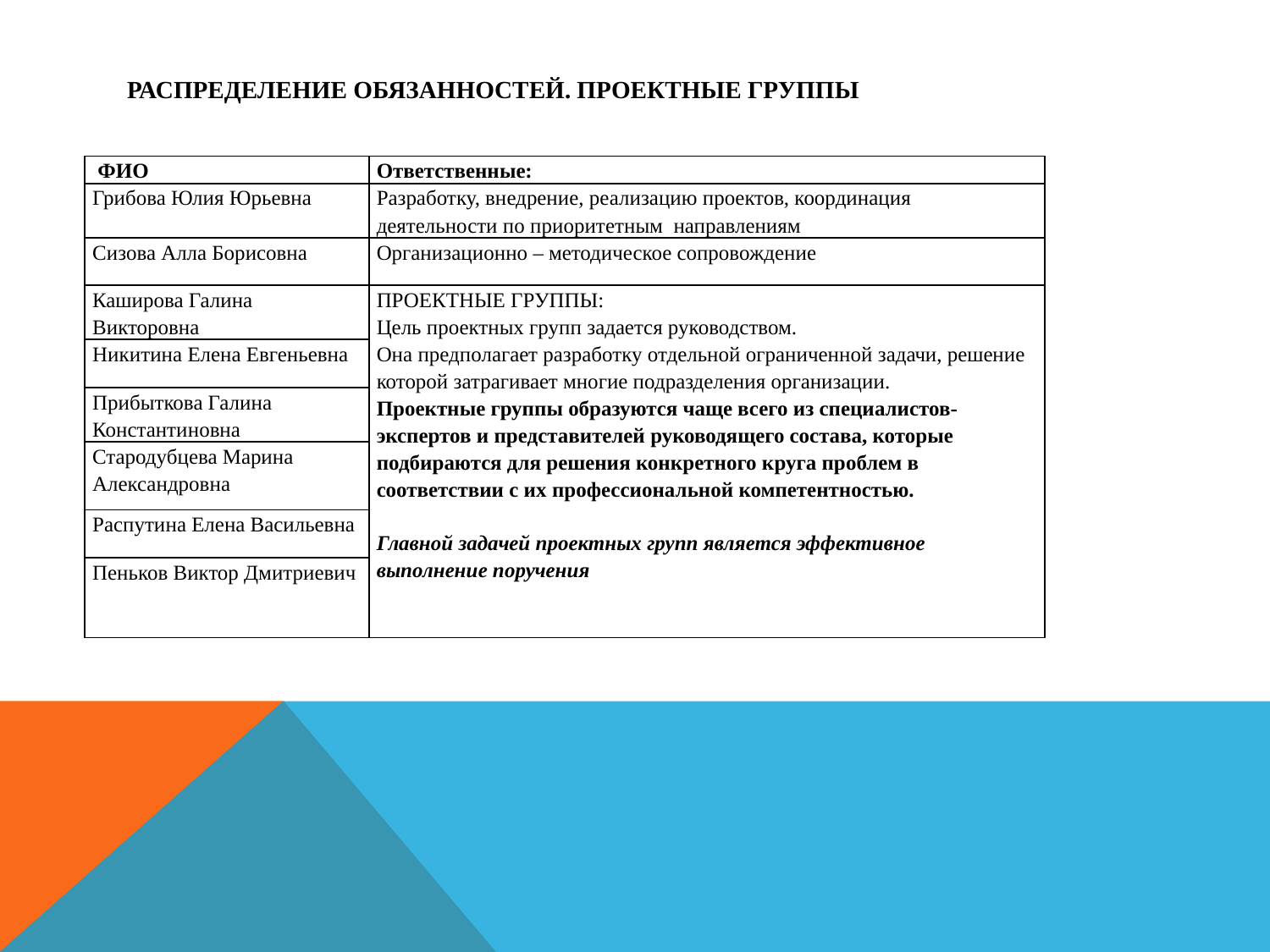

# Распределение ОБЯЗАННОСТЕЙ. Проектные ГРУППЫ
| ФИО | Ответственные: |
| --- | --- |
| Грибова Юлия Юрьевна | Разработку, внедрение, реализацию проектов, координация деятельности по приоритетным направлениям |
| Сизова Алла Борисовна | Организационно – методическое сопровождение |
| Каширова Галина Викторовна | ПРОЕКТНЫЕ ГРУППЫ: Цель проектных групп задается руководством. Она предполагает разработку отдельной ограниченной задачи, решение которой затрагивает многие подразделения организации. Проектные группы образуются чаще всего из специалистов-экспертов и представителей руководящего состава, которые подбираются для решения конкретного круга проблем в соответствии с их профессиональной компетентностью.   Главной задачей проектных групп является эффективное выполнение поручения |
| Никитина Елена Евгеньевна |  |
| Прибыткова Галина Константиновна |  |
| Стародубцева Марина Александровна |  |
| Распутина Елена Васильевна |  |
| Пеньков Виктор Дмитриевич |  |